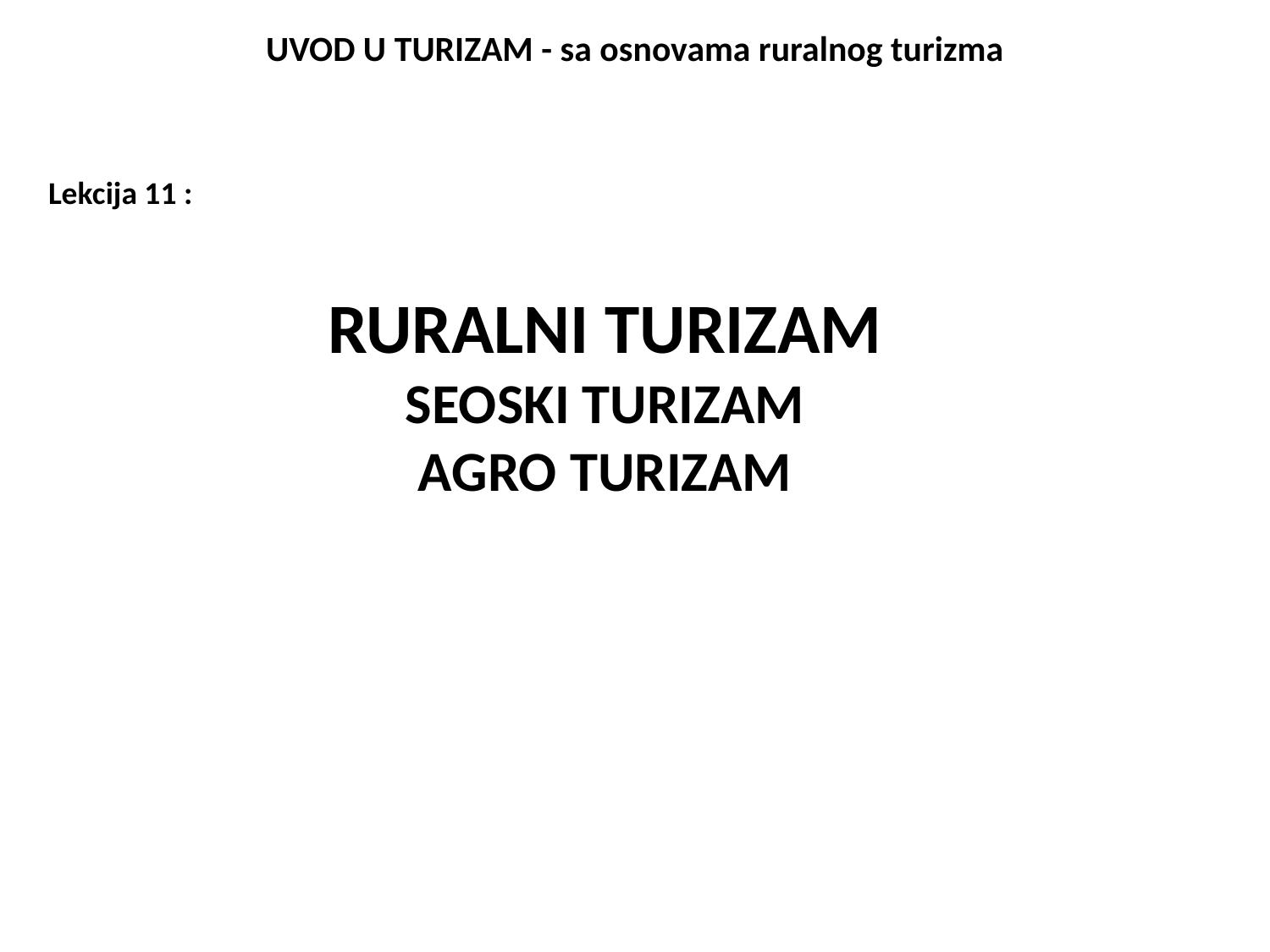

UVOD U TURIZAM - sa osnovama ruralnog turizma
Lekcija 11 :
RURALNI TURIZAM
SEOSKI TURIZAM
AGRO TURIZAM